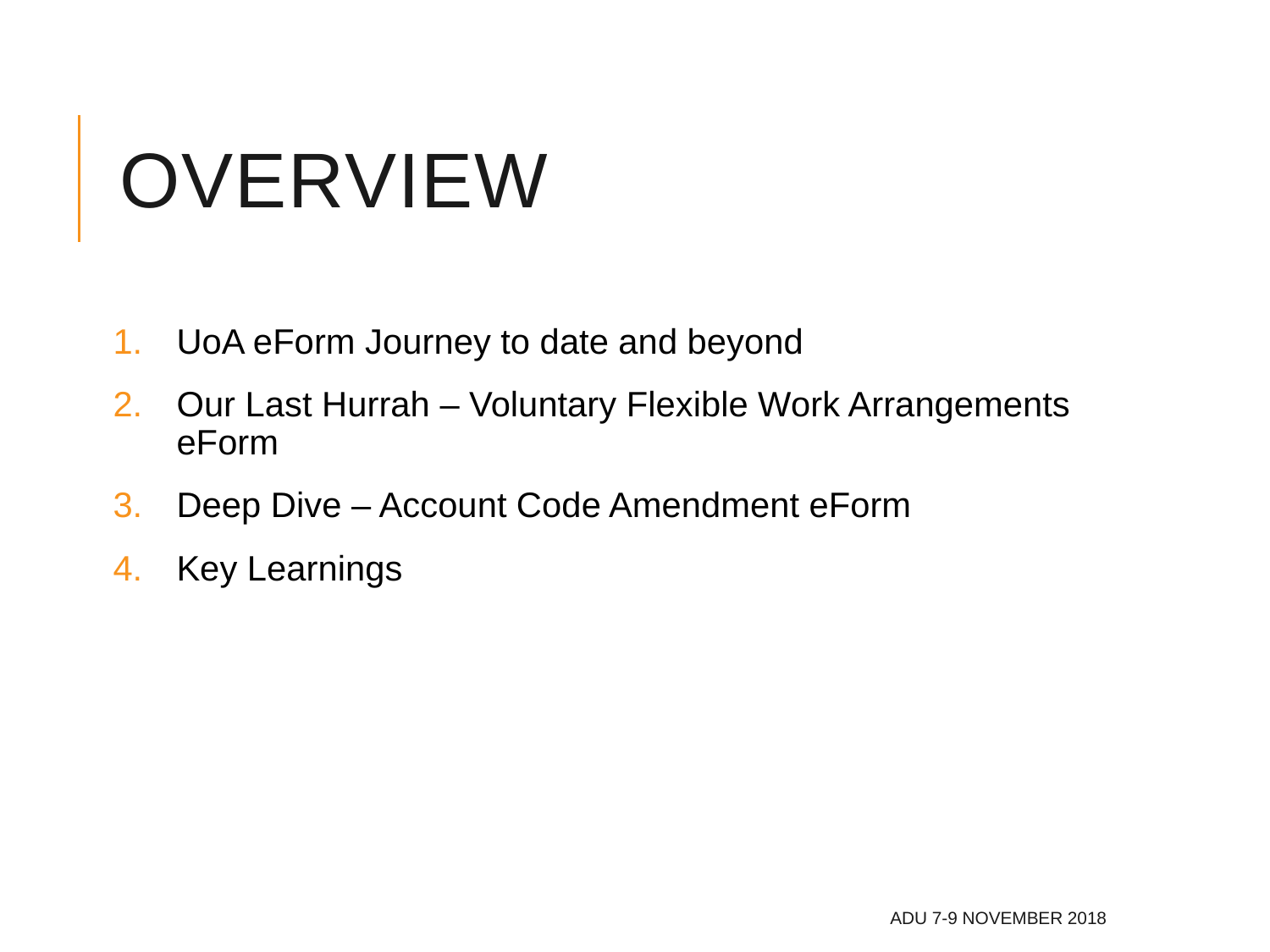

# Overview
UoA eForm Journey to date and beyond
Our Last Hurrah – Voluntary Flexible Work Arrangements eForm
Deep Dive – Account Code Amendment eForm
Key Learnings
ADU 7-9 November 2018